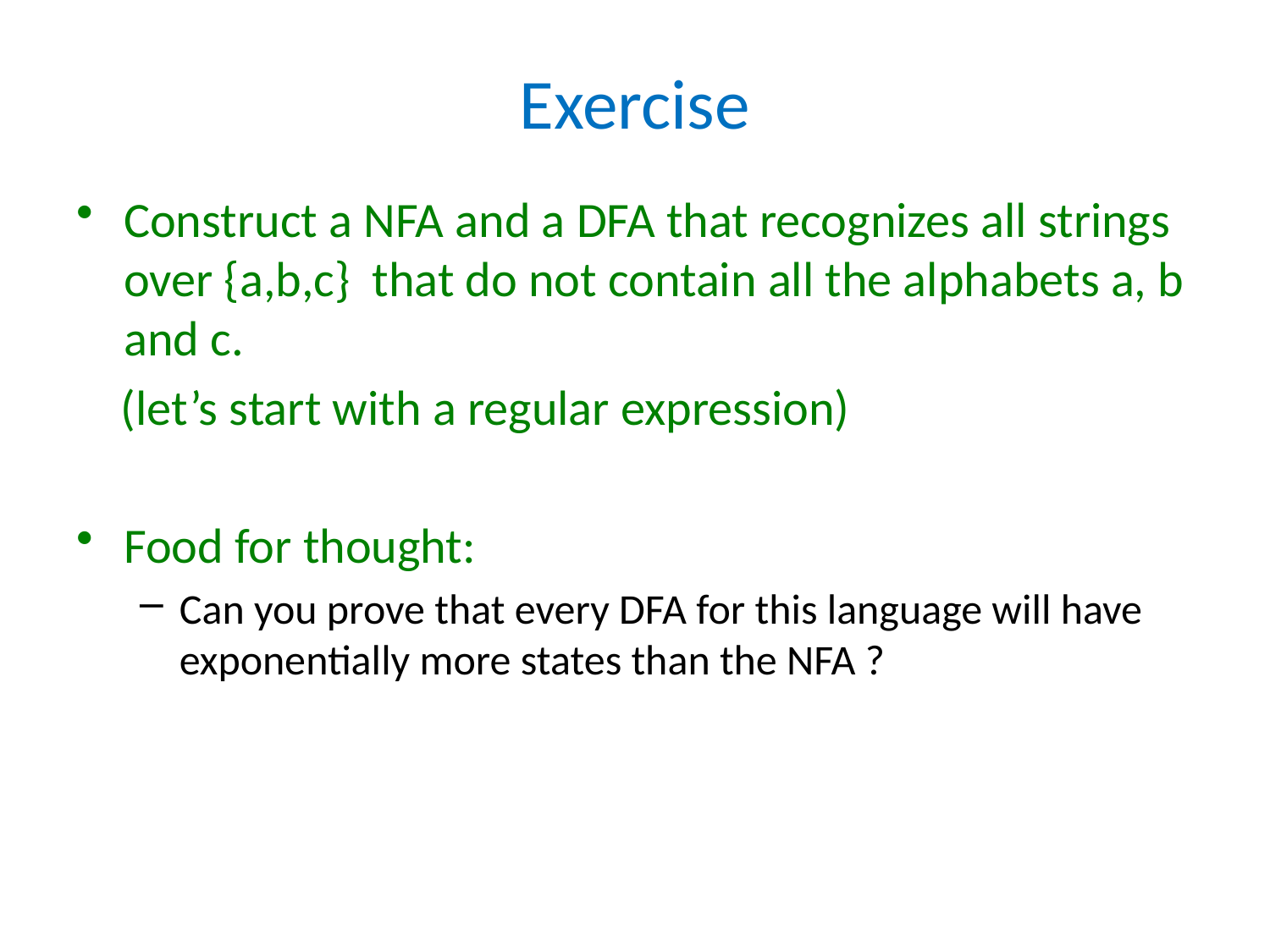

# Exercise
Construct a NFA and a DFA that recognizes all strings over {a,b,c}  that do not contain all the alphabets a, b and c.
    (let’s start with a regular expression)

Food for thought:
Can you prove that every DFA for this language will have exponentially more states than the NFA ?